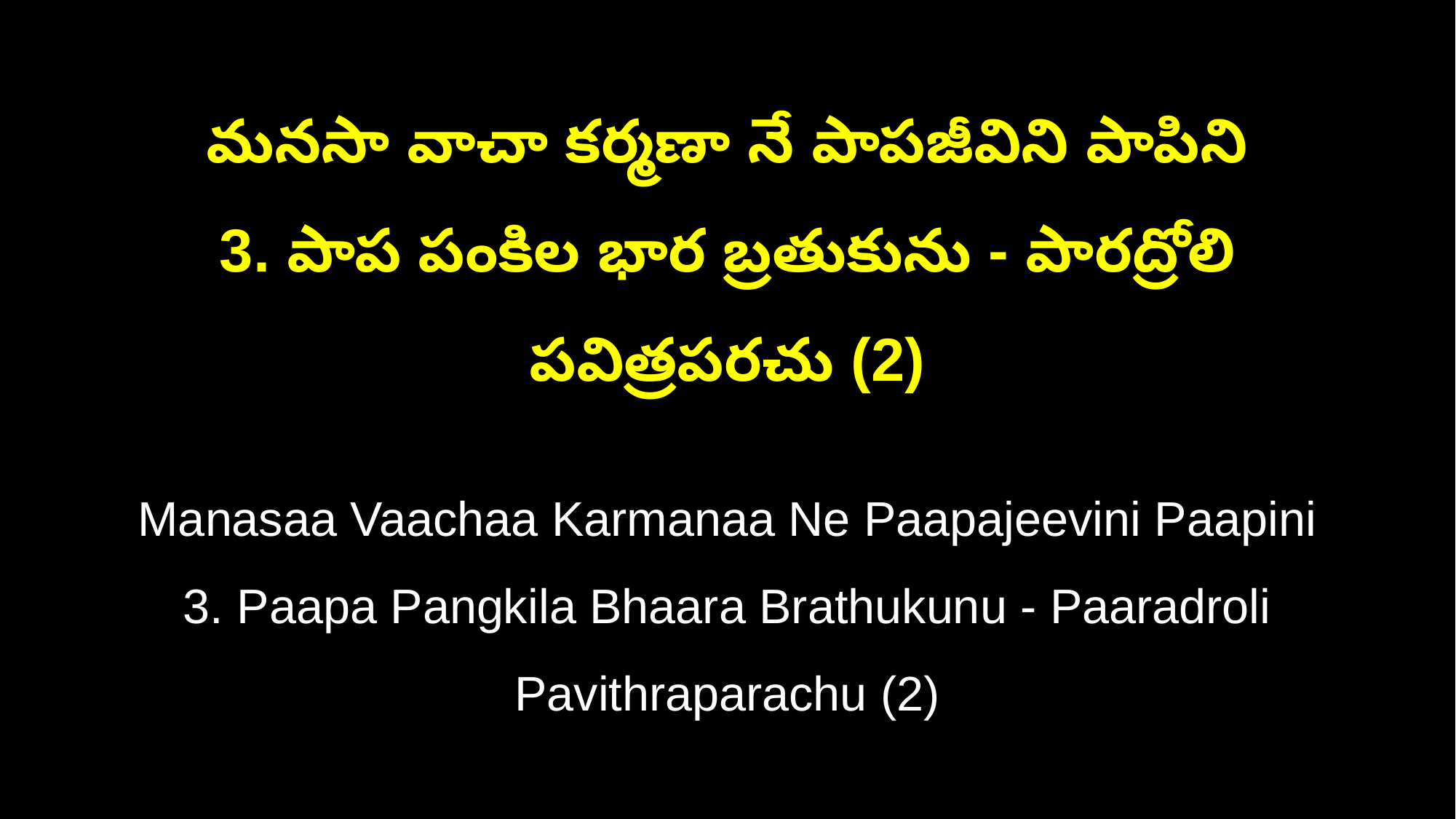

మనసా వాచా కర్మణా నే పాపజీవిని పాపిని
3. పాప పంకిల భార బ్రతుకును - పారద్రోలి పవిత్రపరచు (2)
Manasaa Vaachaa Karmanaa Ne Paapajeevini Paapini
3. Paapa Pangkila Bhaara Brathukunu - Paaradroli Pavithraparachu (2)